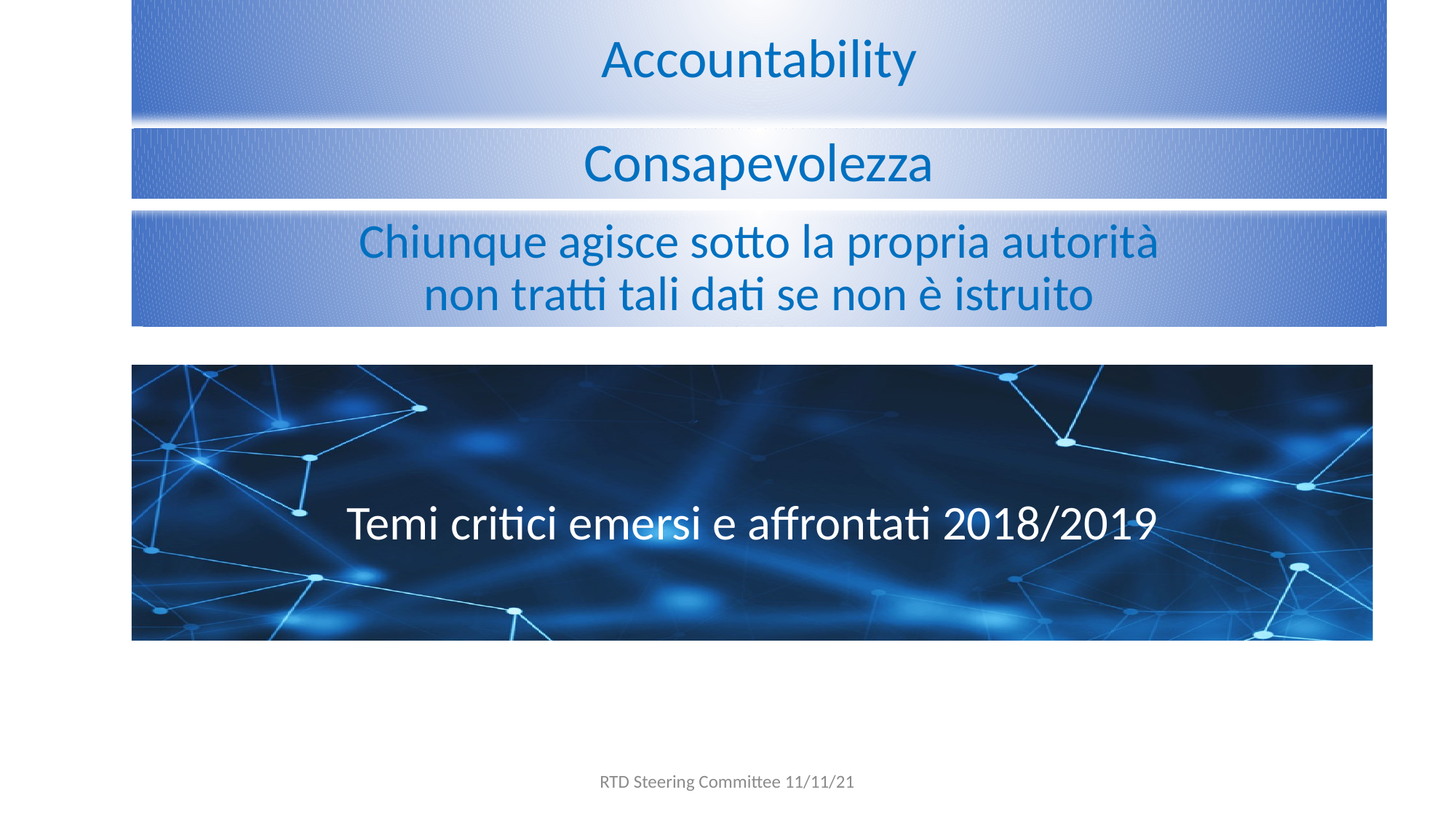

# Accountability
Consapevolezza
Chiunque agisce sotto la propria autorità
non tratti tali dati se non è istruito

Temi critici emersi e affrontati 2018/2019
RTD Steering Committee 11/11/21